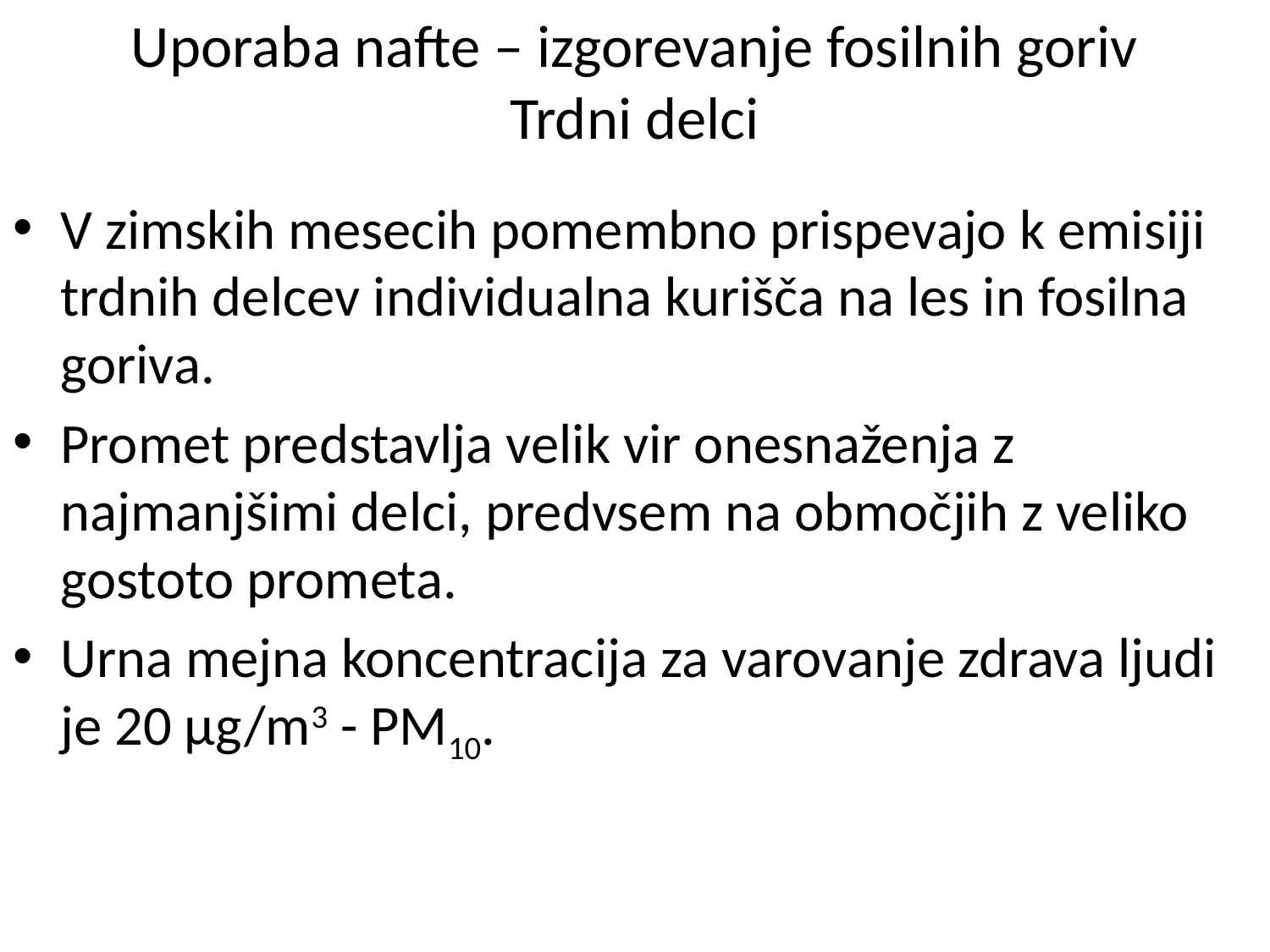

# Uporaba nafte – izgorevanje fosilnih goriv Trdni delci
V zimskih mesecih pomembno prispevajo k emisiji trdnih delcev individualna kurišča na les in fosilna goriva.
Promet predstavlja velik vir onesnaženja z najmanjšimi delci, predvsem na območjih z veliko gostoto prometa.
Urna mejna koncentracija za varovanje zdrava ljudi je 20 µg/m3 - PM10.